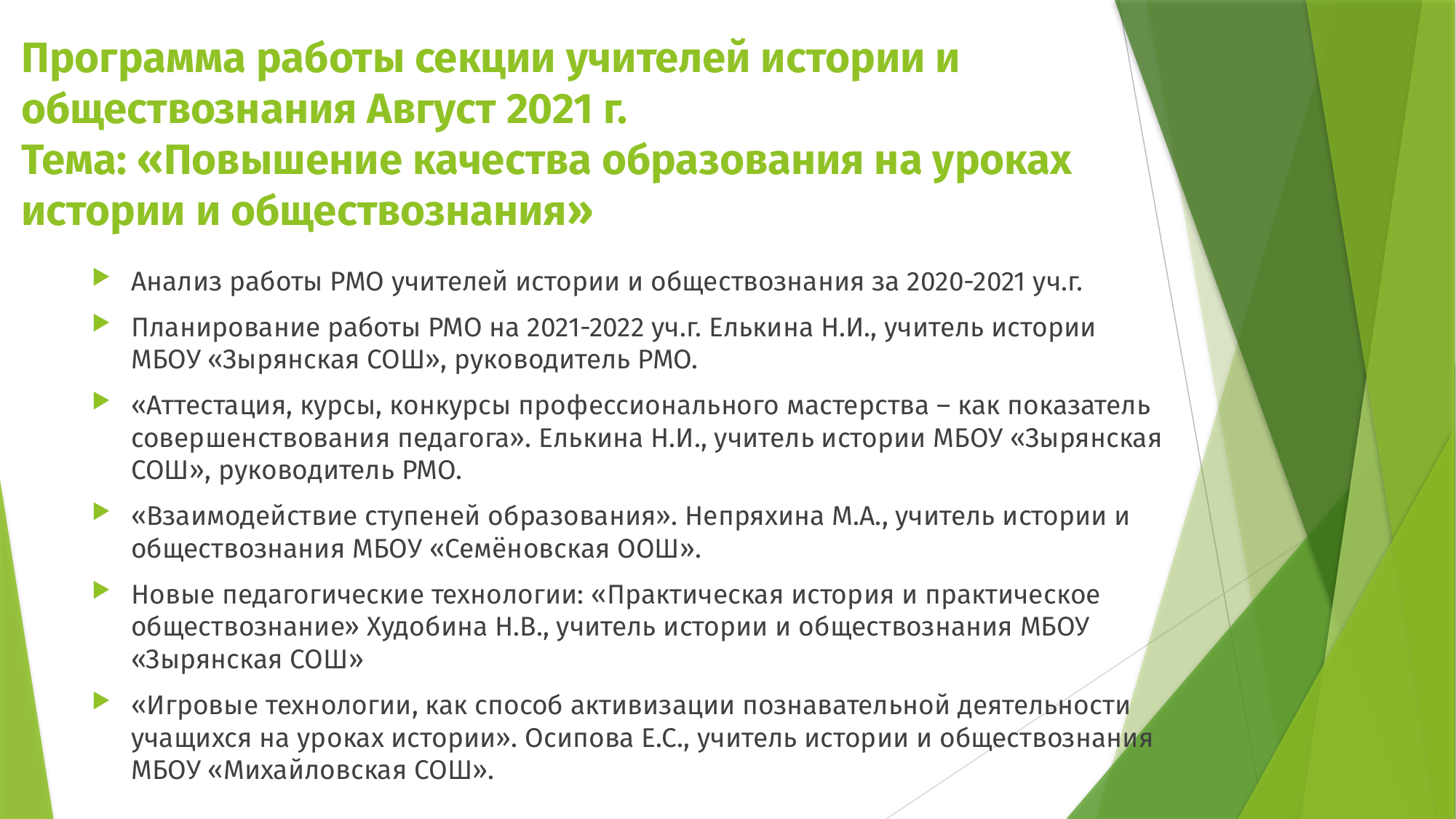

# Программа работы секции учителей истории и обществознания Август 2021 г. Тема: «Повышение качества образования на уроках истории и обществознания»
Анализ работы РМО учителей истории и обществознания за 2020-2021 уч.г.
Планирование работы РМО на 2021-2022 уч.г. Елькина Н.И., учитель истории МБОУ «Зырянская СОШ», руководитель РМО.
«Аттестация, курсы, конкурсы профессионального мастерства – как показатель  совершенствования педагога». Елькина Н.И., учитель истории МБОУ «Зырянская СОШ», руководитель РМО.
«Взаимодействие ступеней образования». Непряхина М.А., учитель истории и обществознания МБОУ «Семёновская ООШ».
Новые педагогические технологии: «Практическая история и практическое обществознание» Худобина Н.В., учитель истории и обществознания МБОУ «Зырянская СОШ»
«Игровые технологии, как способ активизации познавательной деятельности учащихся на уроках истории». Осипова Е.С., учитель истории и обществознания МБОУ «Михайловская СОШ».